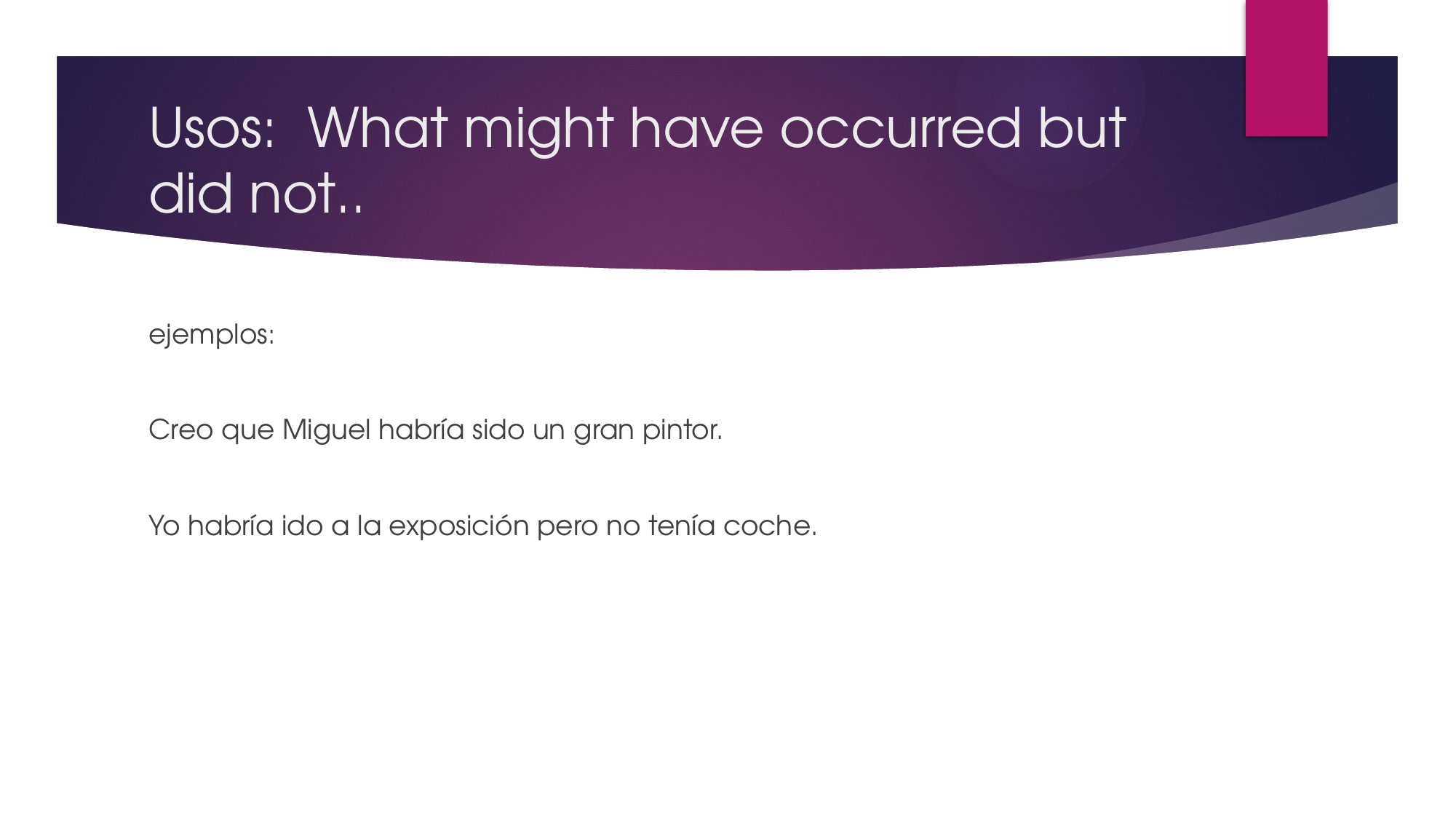

# Usos:  What might have occurred but did not..
ejemplos:

Creo que Miguel habría sido un gran pintor.

Yo habría ido a la exposición pero no tenía coche.